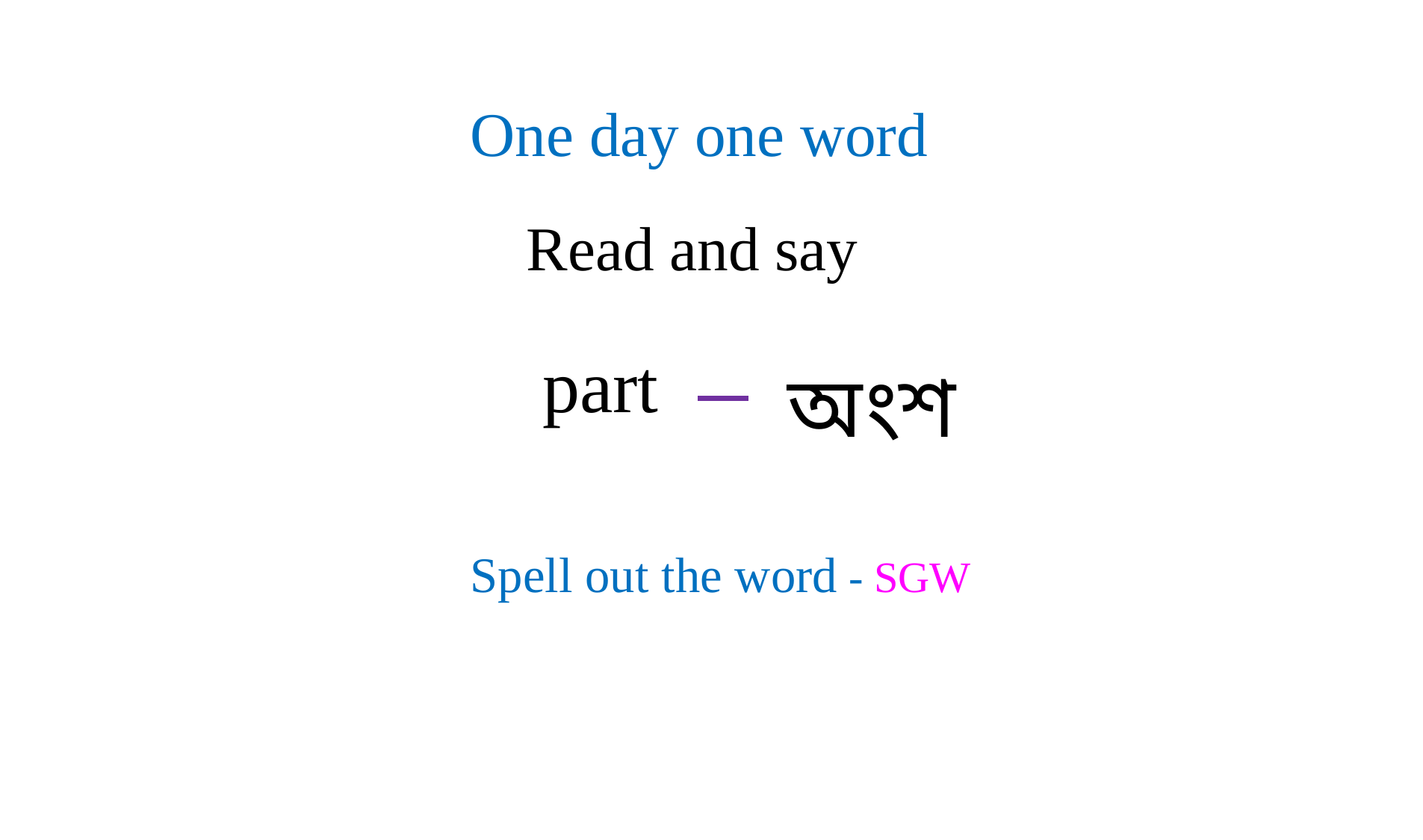

One day one word
Read and say
part
অংশ
Spell out the word - SGW